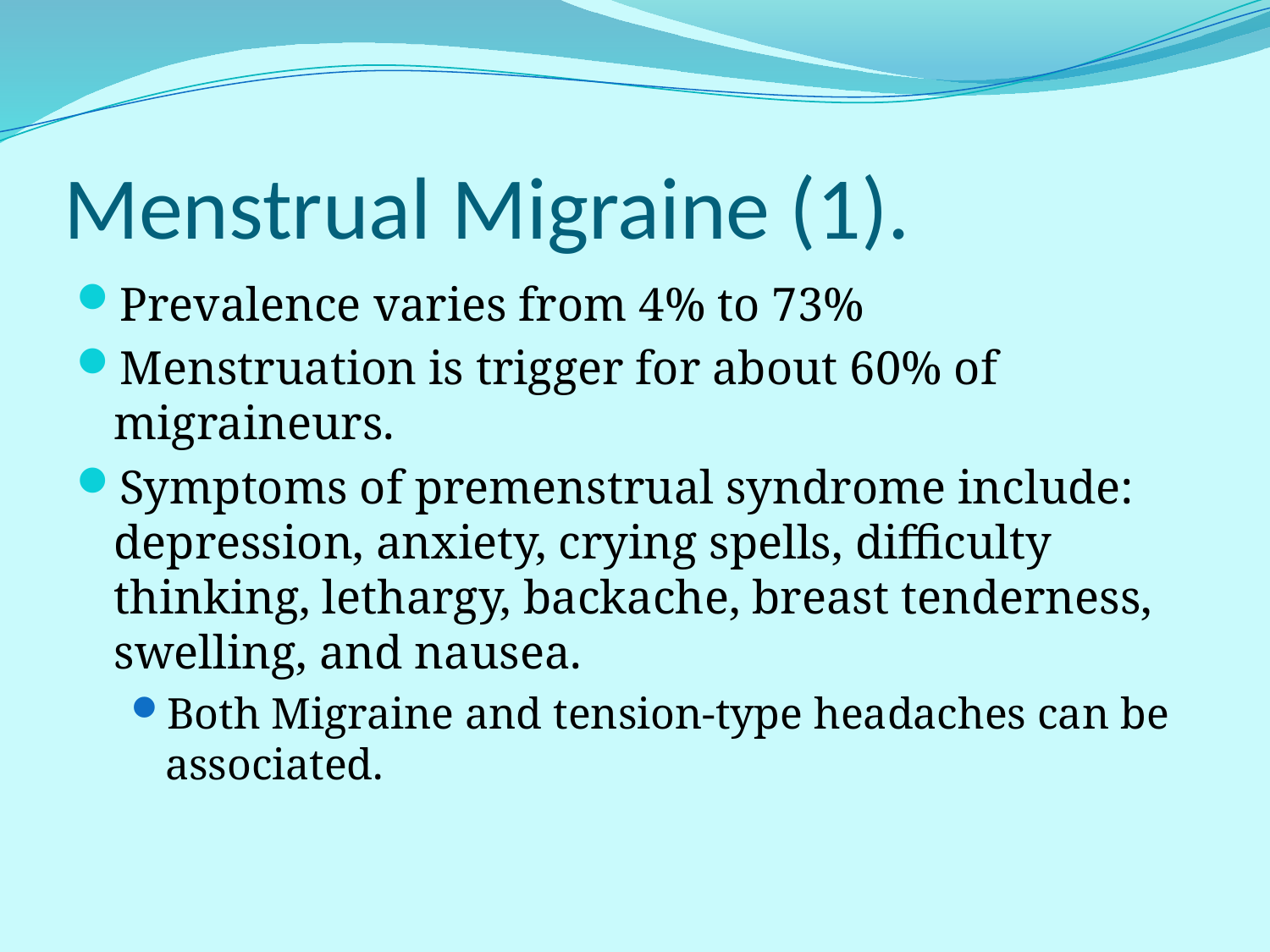

# Menstrual Migraine (1).
Prevalence varies from 4% to 73%
Menstruation is trigger for about 60% of migraineurs.
Symptoms of premenstrual syndrome include:  depression, anxiety, crying spells, difficulty thinking, lethargy, backache, breast tenderness, swelling, and nausea.
Both Migraine and tension-type headaches can be associated.